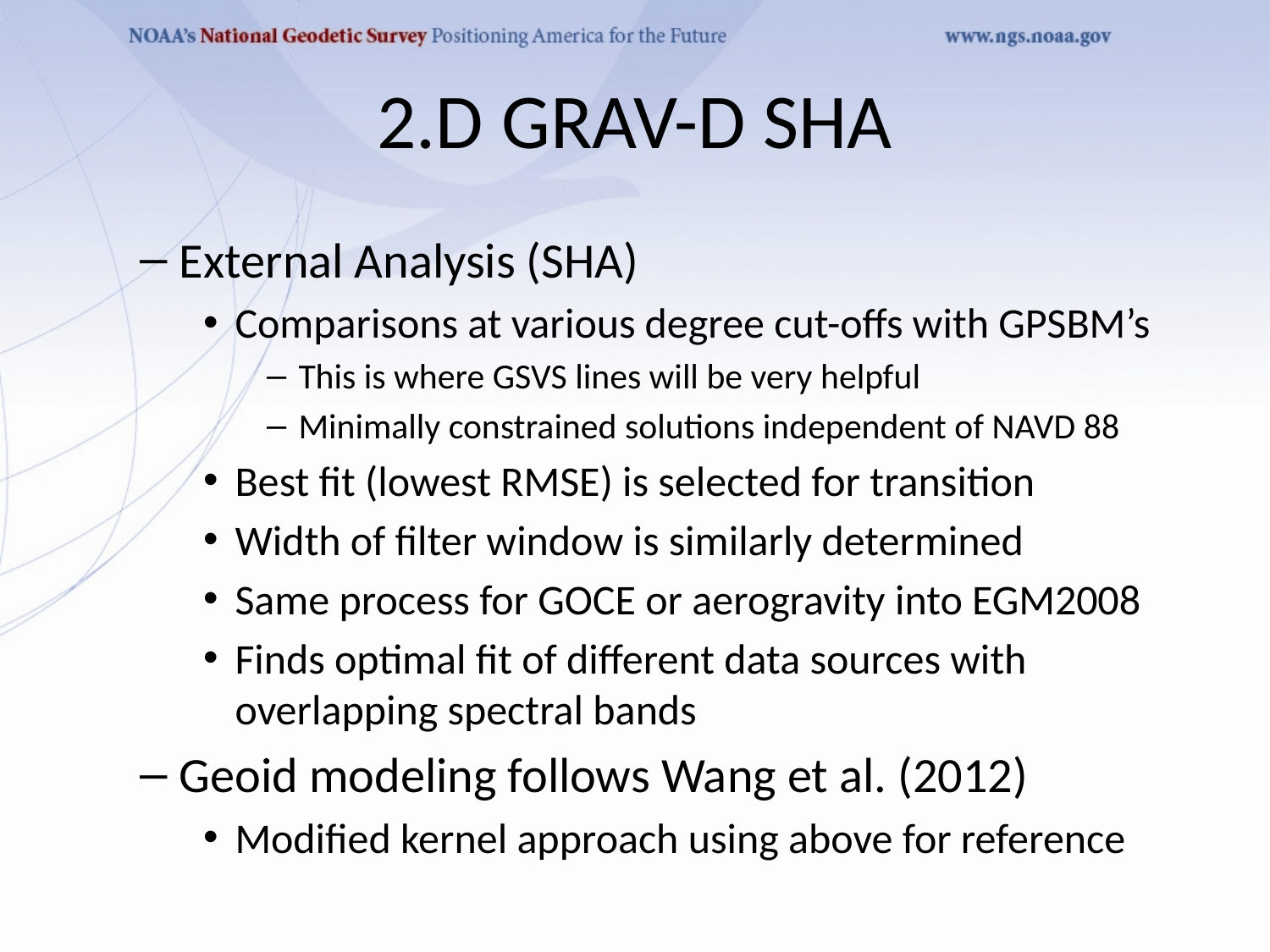

# 2.D GRAV-D SHA
External Analysis (SHA)
Comparisons at various degree cut-offs with GPSBM’s
This is where GSVS lines will be very helpful
Minimally constrained solutions independent of NAVD 88
Best fit (lowest RMSE) is selected for transition
Width of filter window is similarly determined
Same process for GOCE or aerogravity into EGM2008
Finds optimal fit of different data sources with overlapping spectral bands
Geoid modeling follows Wang et al. (2012)
Modified kernel approach using above for reference